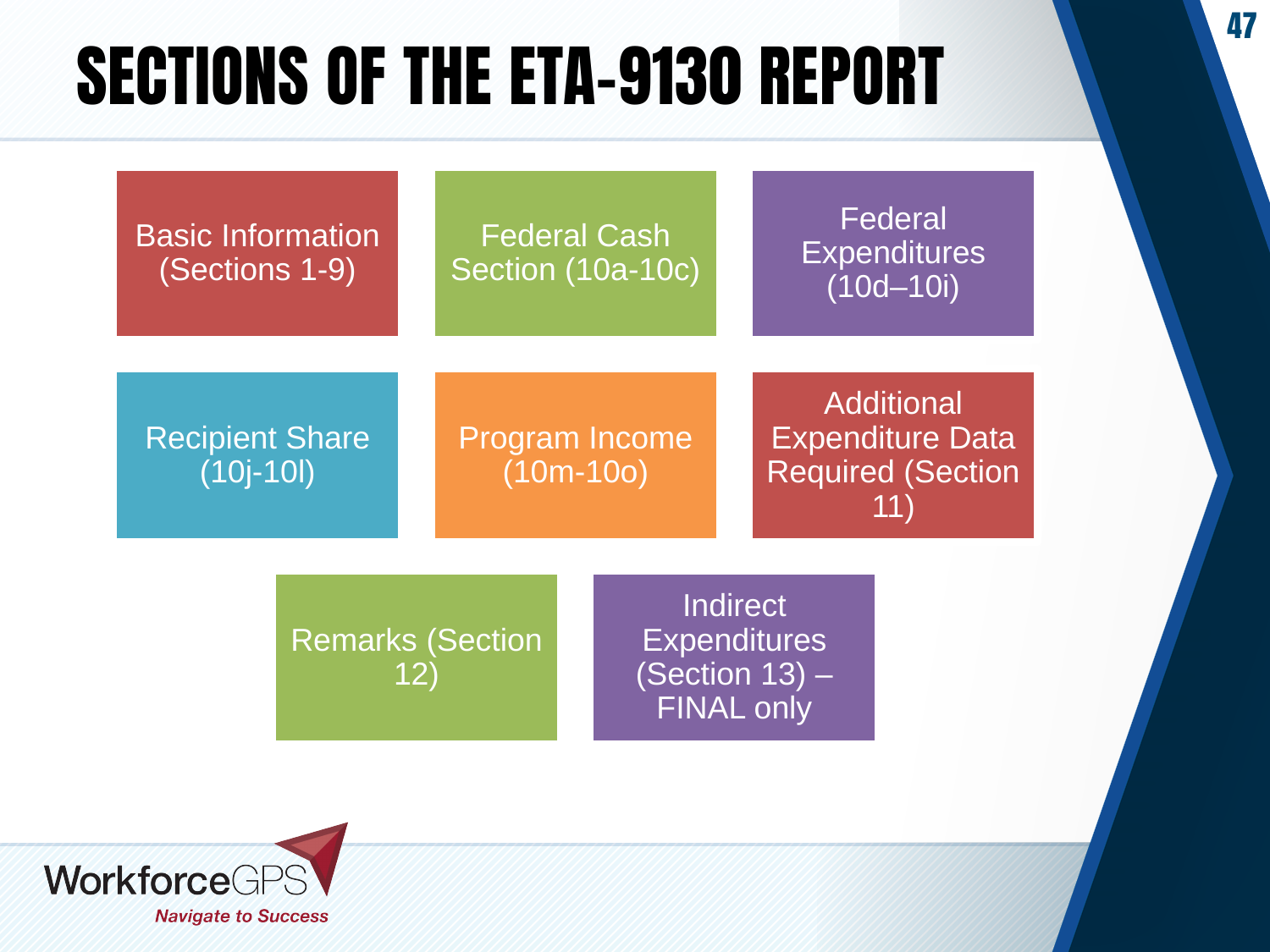

# Sections of the ETA-9130 Report
Basic Information (Sections 1-9)
Federal Cash Section (10a-10c)
Federal Expenditures (10d–10i)
Recipient Share (10j-10l)
Program Income (10m-10o)
Additional Expenditure Data Required (Section 11)
Remarks (Section 12)
Indirect Expenditures (Section 13) – FINAL only